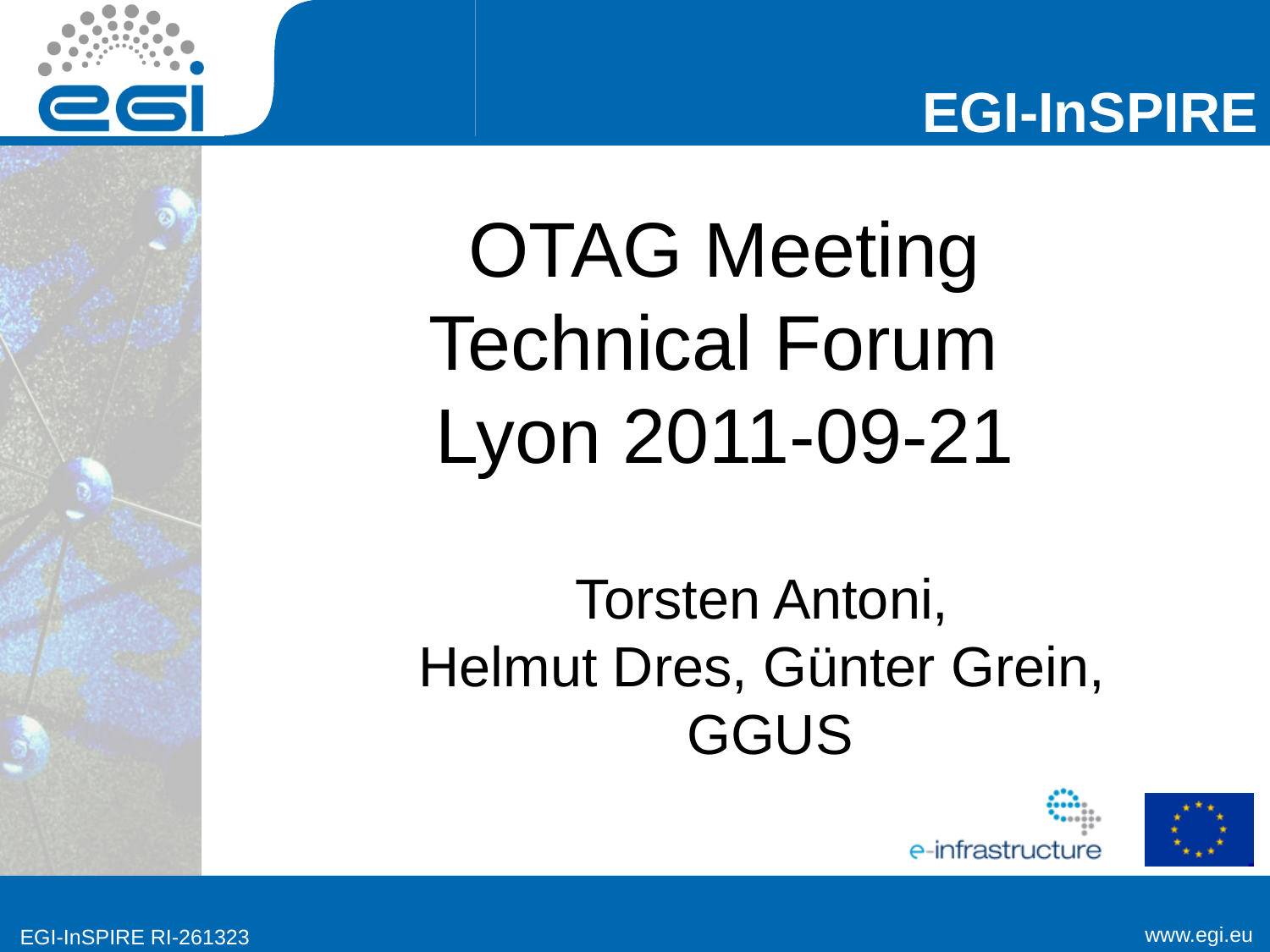

# OTAG Meeting Technical Forum Lyon 2011-09-21
Torsten Antoni,
Helmut Dres, Günter Grein,
GGUS